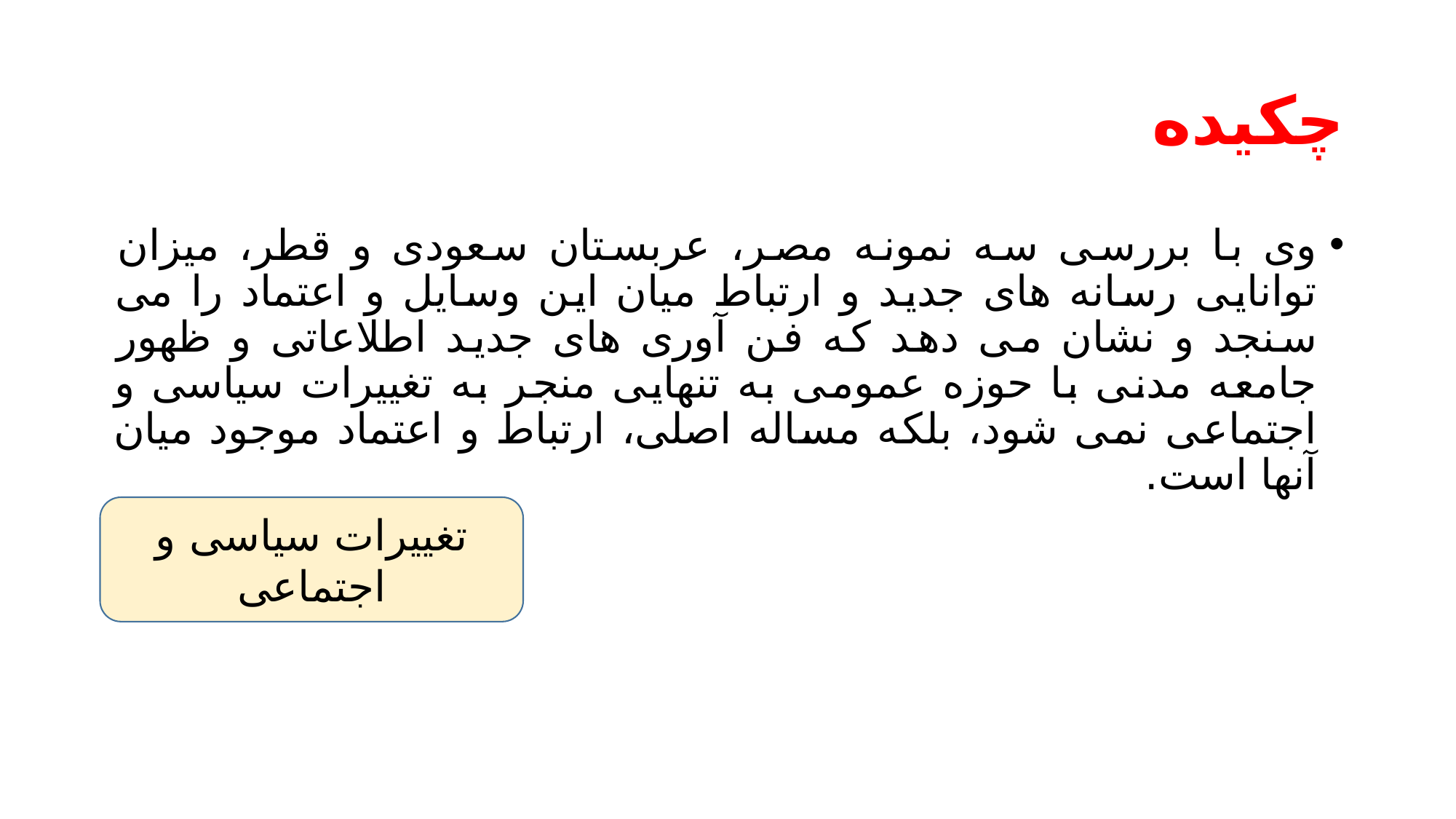

# چکیده
وی با بررسی سه نمونه مصر، عربستان سعودی و قطر، میزان توانایی رسانه های جدید و ارتباط میان این وسایل و اعتماد را می سنجد و نشان می دهد که فن آوری های جدید اطلاعاتی و ظهور جامعه مدنی با حوزه عمومی به تنهایی منجر به تغییرات سیاسی و اجتماعی نمی شود، بلکه مساله اصلی، ارتباط و اعتماد موجود میان آنها است.

تغییرات سیاسی و اجتماعی